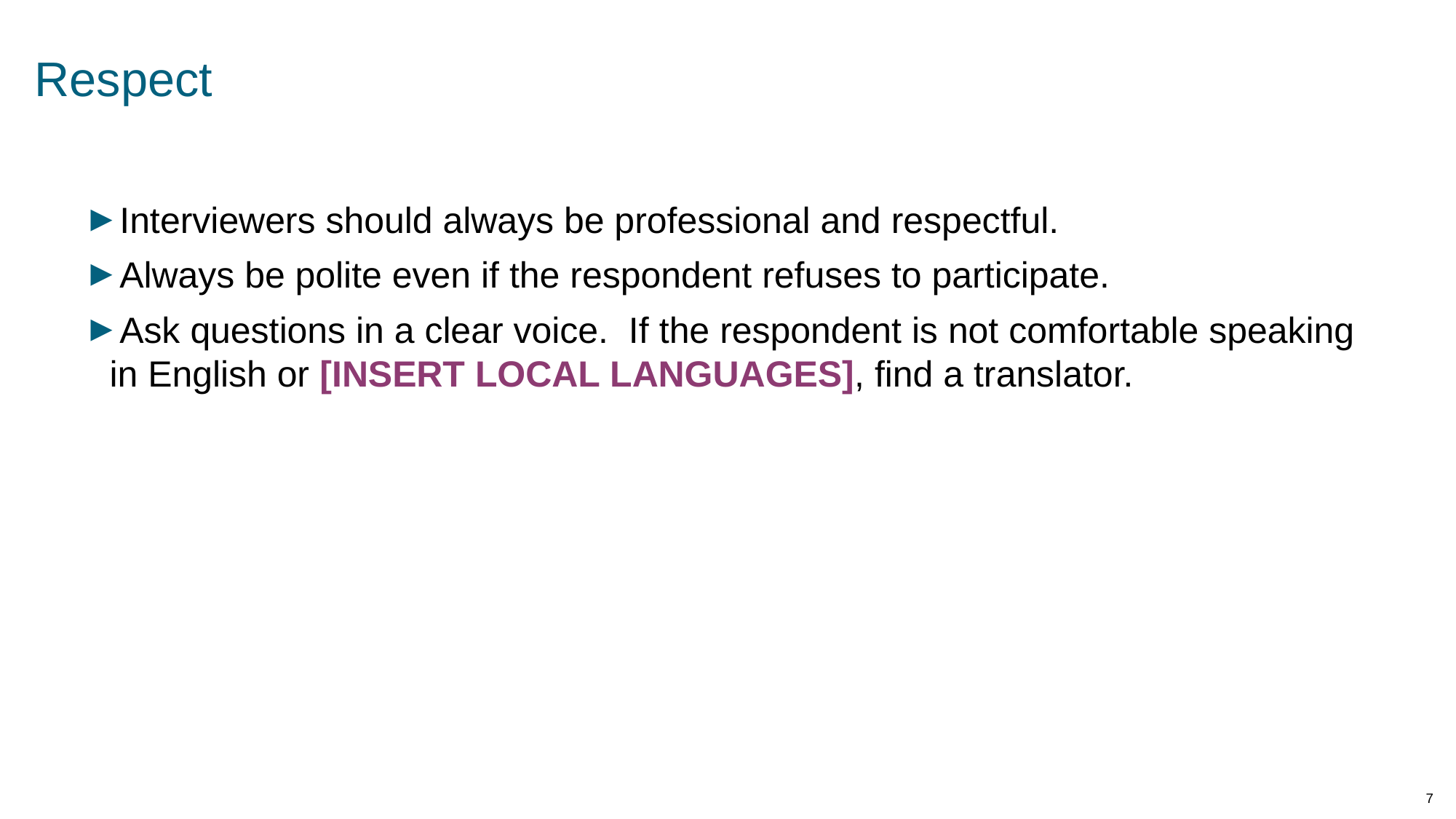

# Respect
Interviewers should always be professional and respectful.
Always be polite even if the respondent refuses to participate.
Ask questions in a clear voice.  If the respondent is not comfortable speaking in English or [INSERT LOCAL LANGUAGES], find a translator.